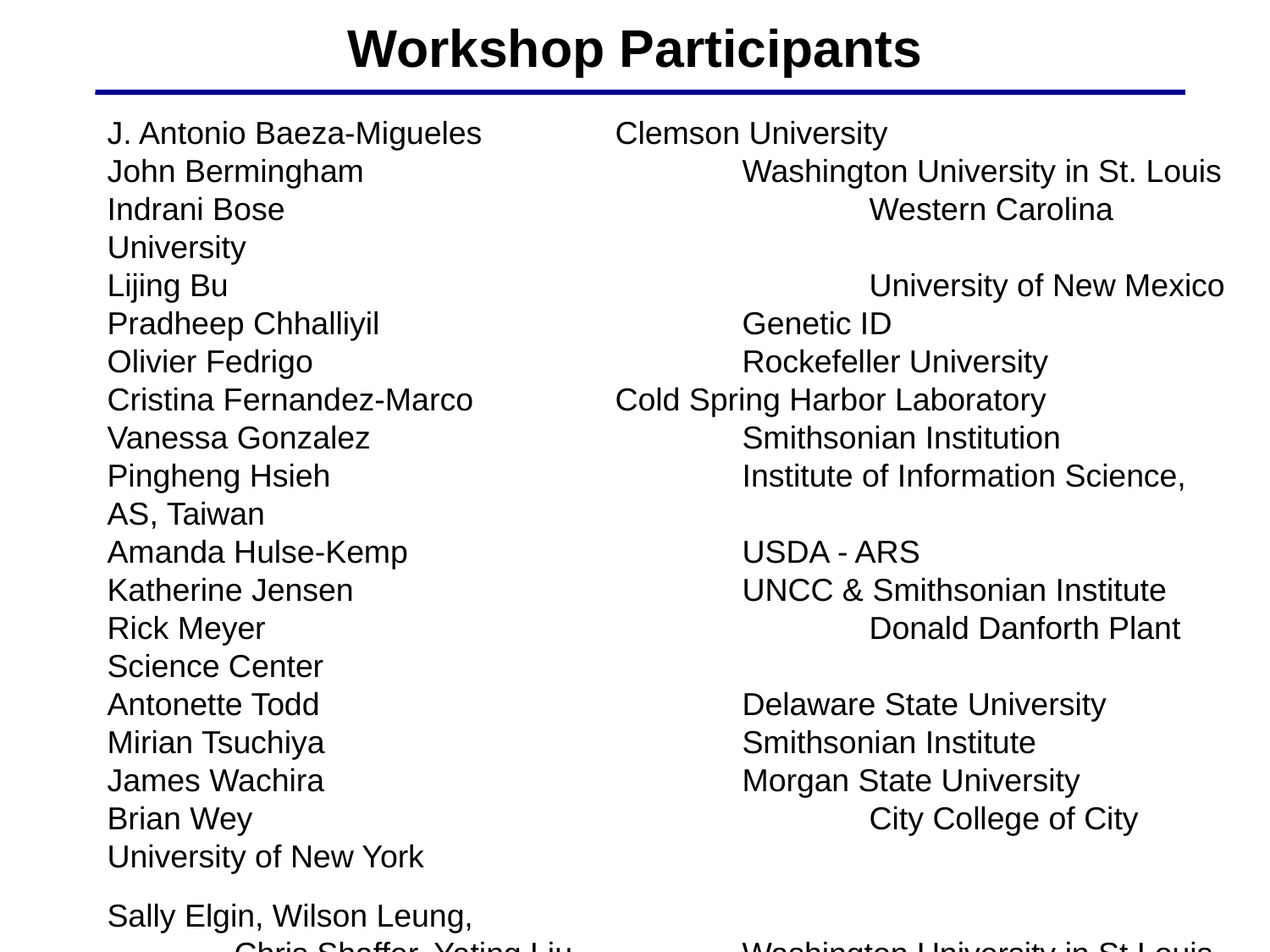

Workshop Participants

J. Antonio Baeza-Migueles		Clemson University
John Bermingham 			Washington University in St. Louis
Indrani Bose					Western Carolina University
Lijing Bu						University of New Mexico
Pradheep Chhalliyil			Genetic ID
Olivier Fedrigo				Rockefeller University
Cristina Fernandez-Marco		Cold Spring Harbor Laboratory
Vanessa Gonzalez			Smithsonian Institution
Pingheng Hsieh 				Institute of Information Science, AS, Taiwan
Amanda Hulse-Kemp			USDA - ARS
Katherine Jensen				UNCC & Smithsonian Institute
Rick Meyer					Donald Danforth Plant Science Center
Antonette Todd				Delaware State University
Mirian Tsuchiya				Smithsonian Institute
James Wachira  				Morgan State University
Brian Wey 					City College of City University of New York

Sally Elgin, Wilson Leung,
	Chris Shaffer, Yating Liu      	Washington University in St Louis, MO
Jeremy Goecks, Luke Sargent		Oregon Health Sciences University

Fusion of Galaxy and the Genomics Education Partnership